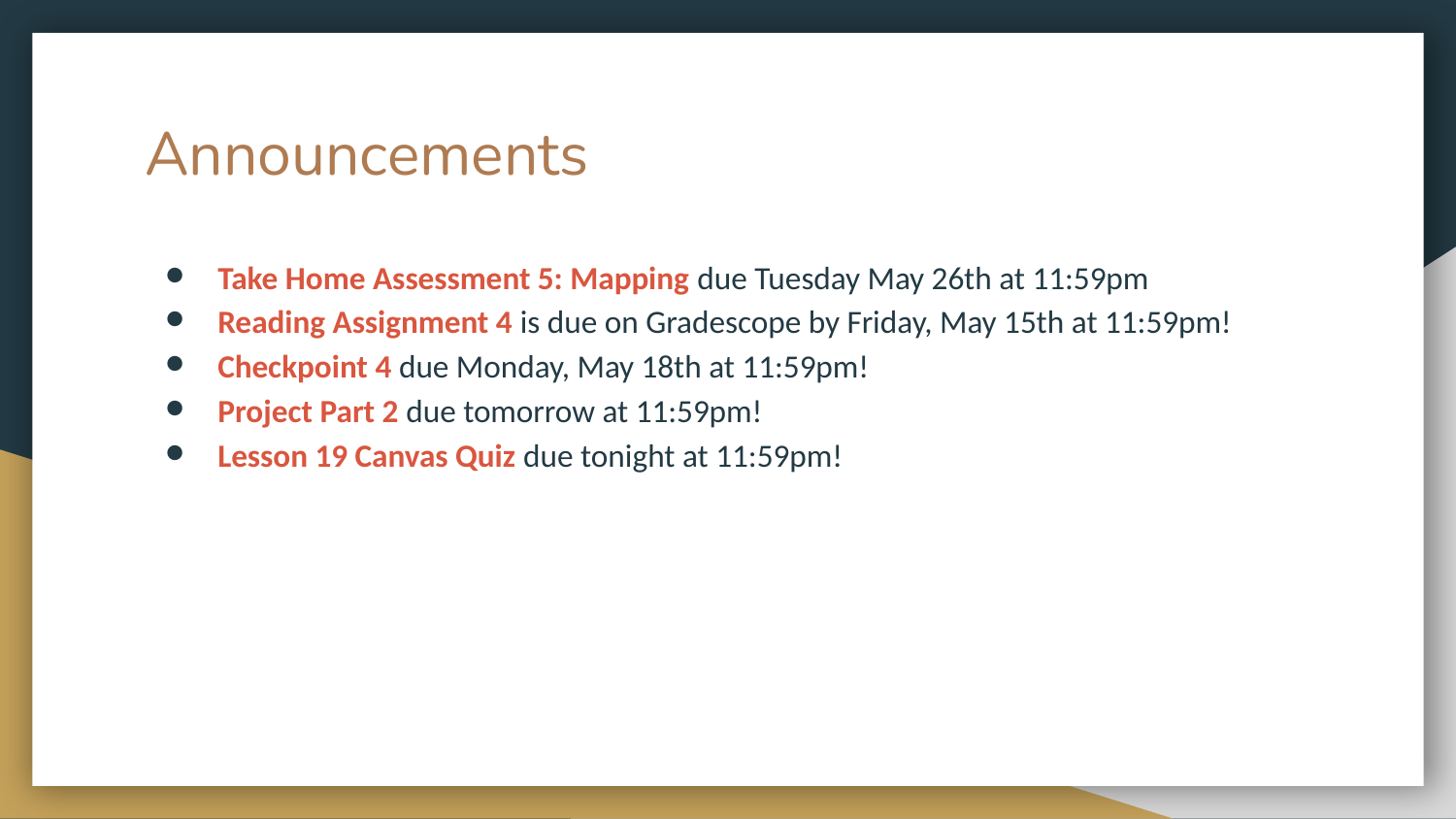

# Announcements
Take Home Assessment 5: Mapping due Tuesday May 26th at 11:59pm
Reading Assignment 4 is due on Gradescope by Friday, May 15th at 11:59pm!
Checkpoint 4 due Monday, May 18th at 11:59pm!
Project Part 2 due tomorrow at 11:59pm!
Lesson 19 Canvas Quiz due tonight at 11:59pm!